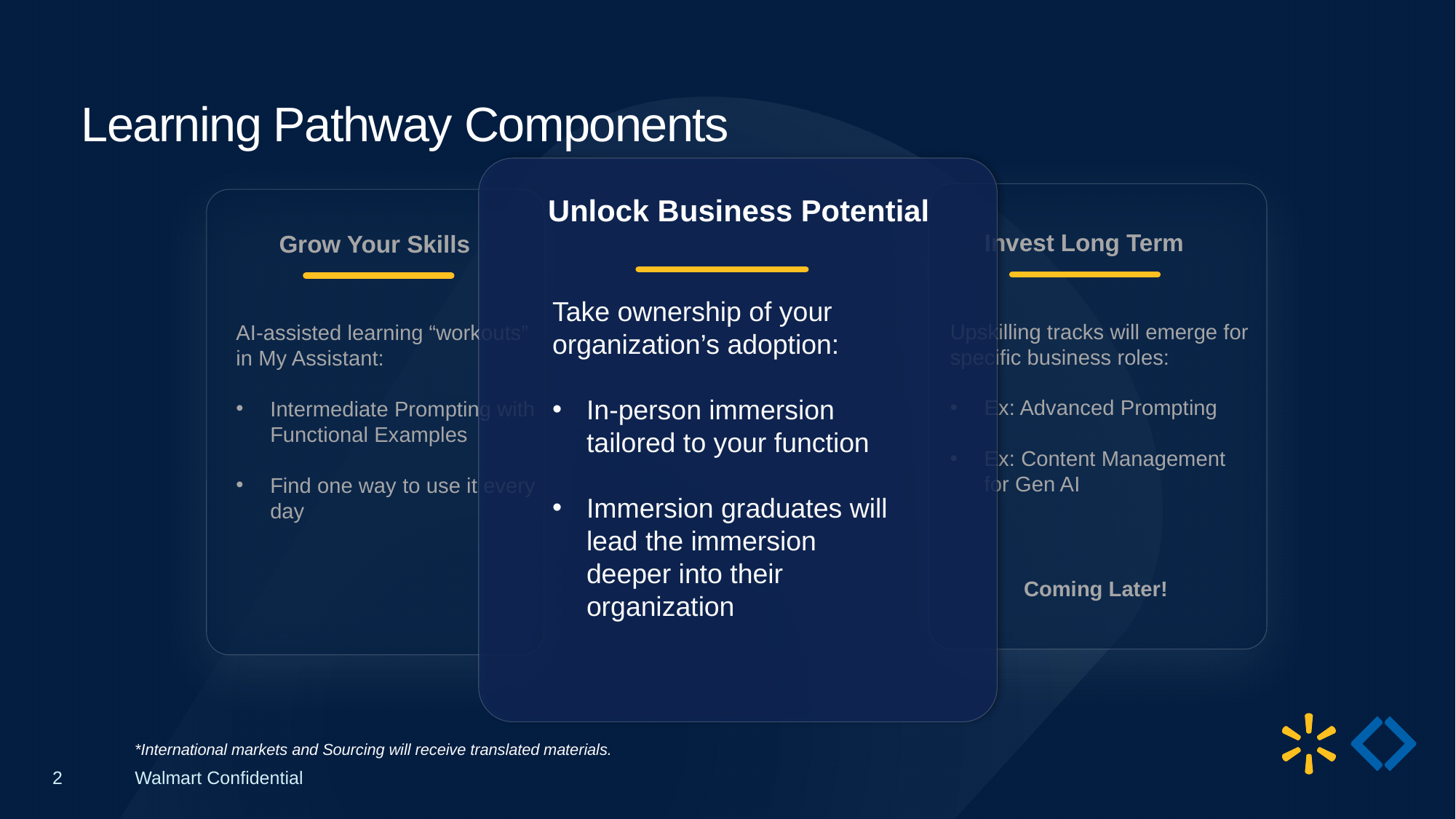

# Learning Pathway Components

Unlock Business Potential
Take ownership of your organization’s adoption:

In-person immersion tailored to your function
Immersion graduates will lead the immersion deeper into their organization

Invest Long Term
Upskilling tracks will emerge for specific business roles:

Ex: Advanced Prompting
Ex: Content Management for Gen AI
Grow Your Skills
AI-assisted learning “workouts” in My Assistant:

Intermediate Prompting with Functional Examples

Find one way to use it every day
Coming Later!
*International markets and Sourcing will receive translated materials.
2
Walmart Confidential